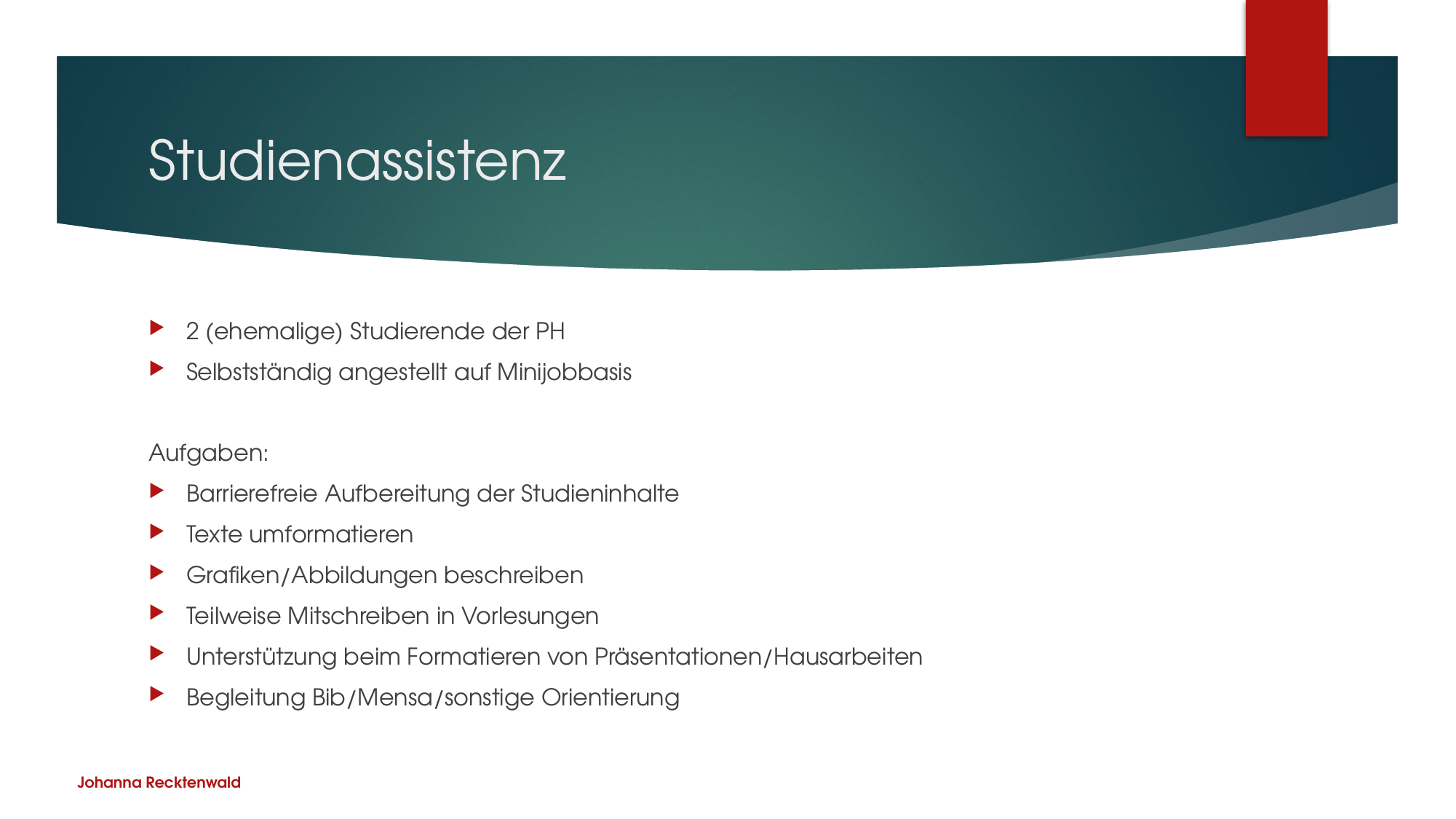

# Studienassistenz
2 (ehemalige) Studierende der PH
Selbstständig angestellt auf Minijobbasis

Aufgaben:
Barrierefreie Aufbereitung der Studieninhalte
Texte umformatieren
Grafiken/Abbildungen beschreiben
Teilweise Mitschreiben in Vorlesungen
Unterstützung beim Formatieren von Präsentationen/Hausarbeiten
Begleitung Bib/Mensa/sonstige Orientierung
Johanna Recktenwald